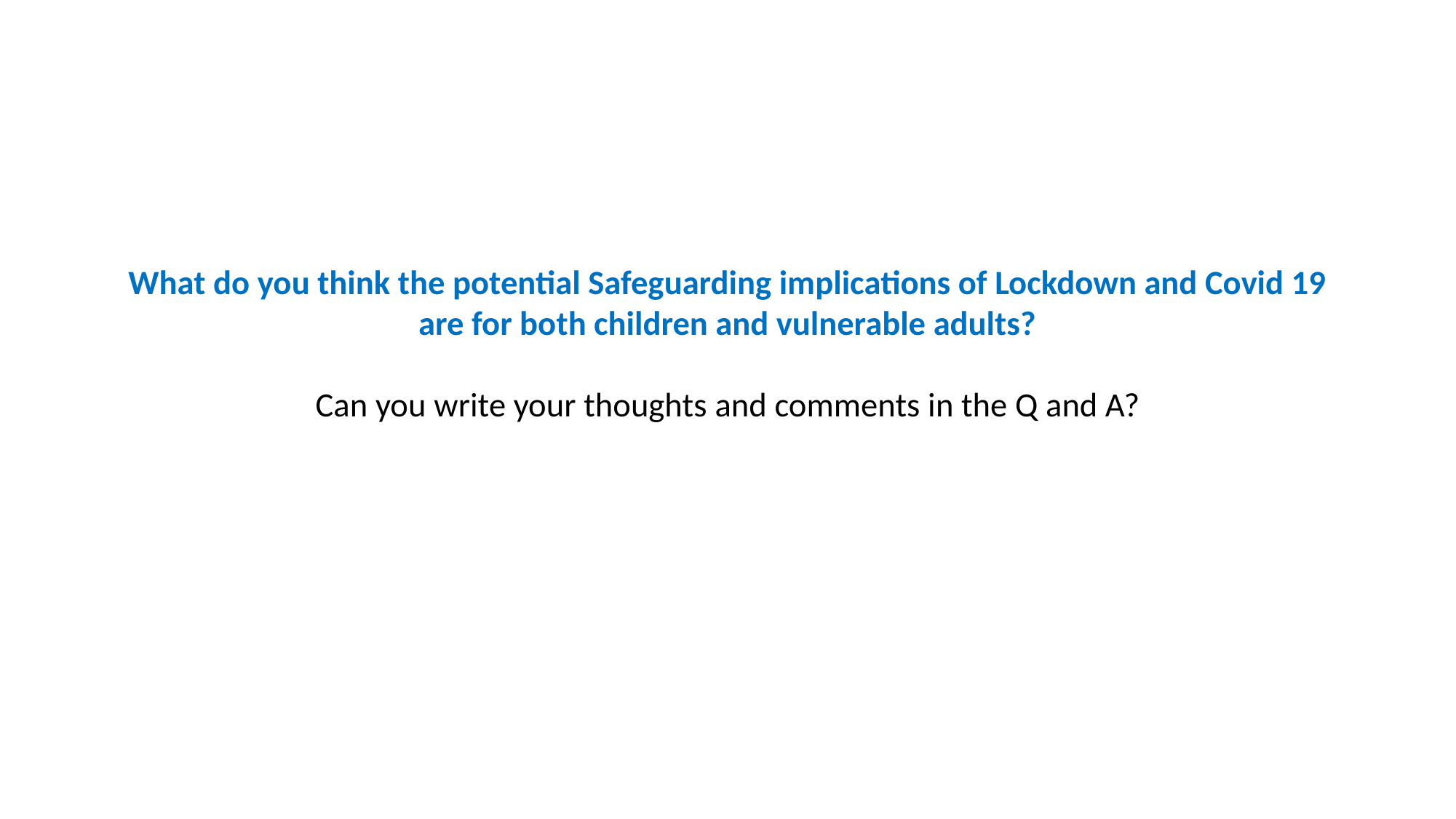

# What do you think the potential Safeguarding implications of Lockdown and Covid 19 are for both children and vulnerable adults? Can you write your thoughts and comments in the Q and A?